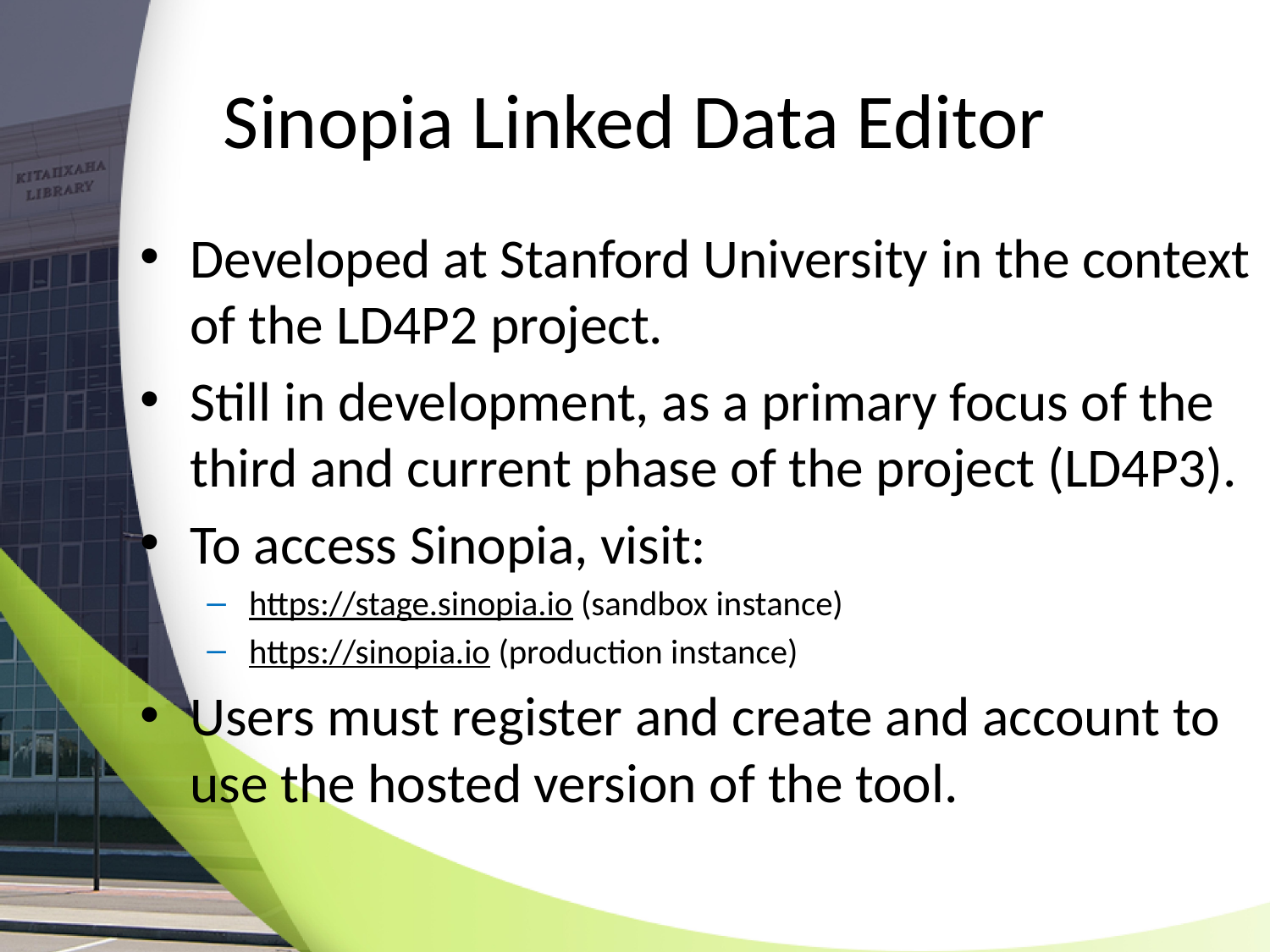

# Sinopia Linked Data Editor
Developed at Stanford University in the context of the LD4P2 project.
Still in development, as a primary focus of the third and current phase of the project (LD4P3).
To access Sinopia, visit:
https://stage.sinopia.io (sandbox instance)
https://sinopia.io (production instance)
Users must register and create and account to use the hosted version of the tool.